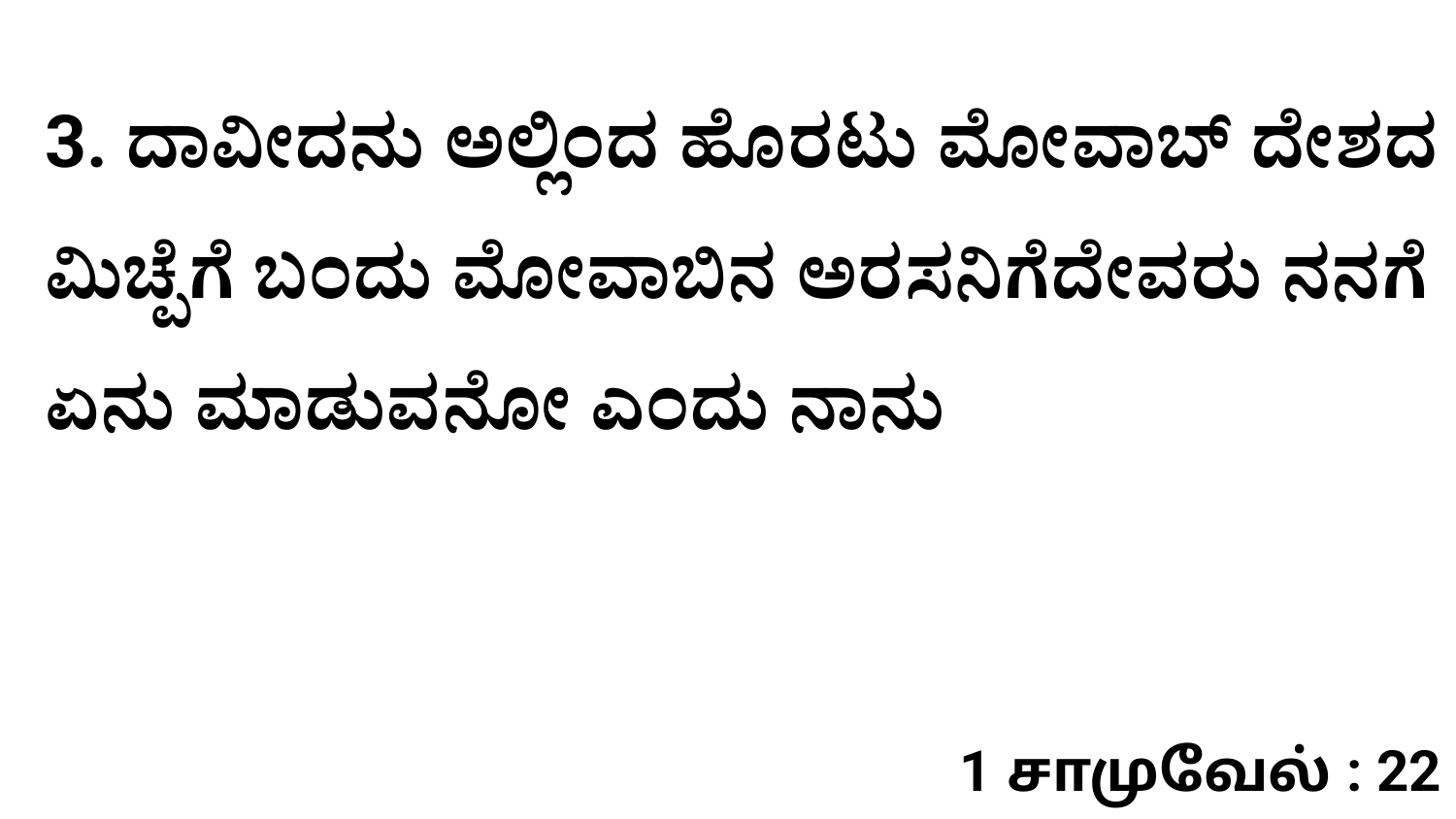

3. ದಾವೀದನು ಅಲ್ಲಿಂದ ಹೊರಟು ಮೋವಾಬ್‌ ದೇಶದ ಮಿಚ್ಪೆಗೆ ಬಂದು ಮೋವಾಬಿನ ಅರಸನಿಗೆದೇವರು ನನಗೆ ಏನು ಮಾಡುವನೋ ಎಂದು ನಾನು
1 சாமுவேல் : 22